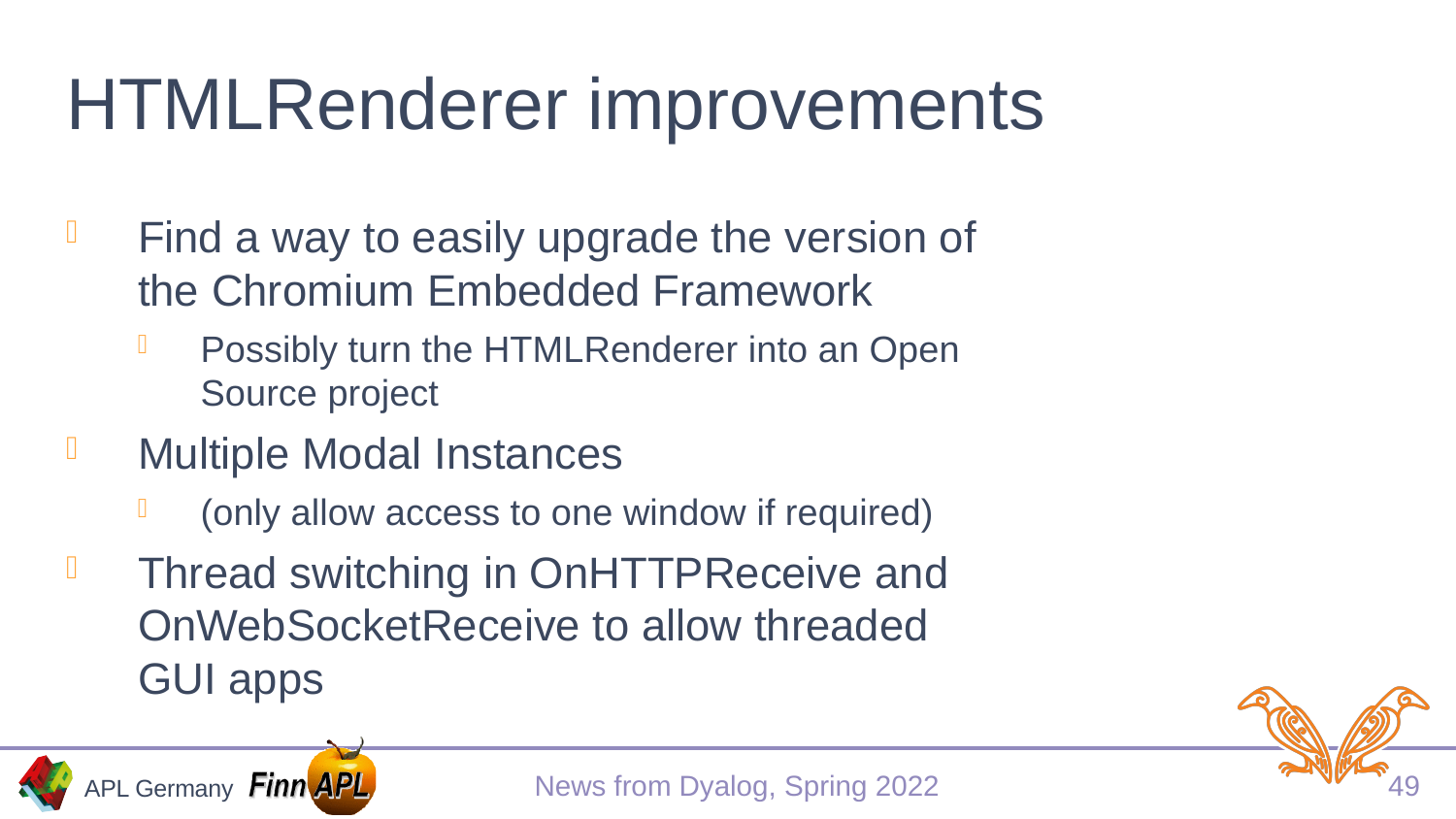

# HTMLRenderer improvements
Find a way to easily upgrade the version of the Chromium Embedded Framework
Possibly turn the HTMLRenderer into an Open Source project
Multiple Modal Instances
(only allow access to one window if required)
Thread switching in OnHTTPReceive and OnWebSocketReceive to allow threaded GUI apps